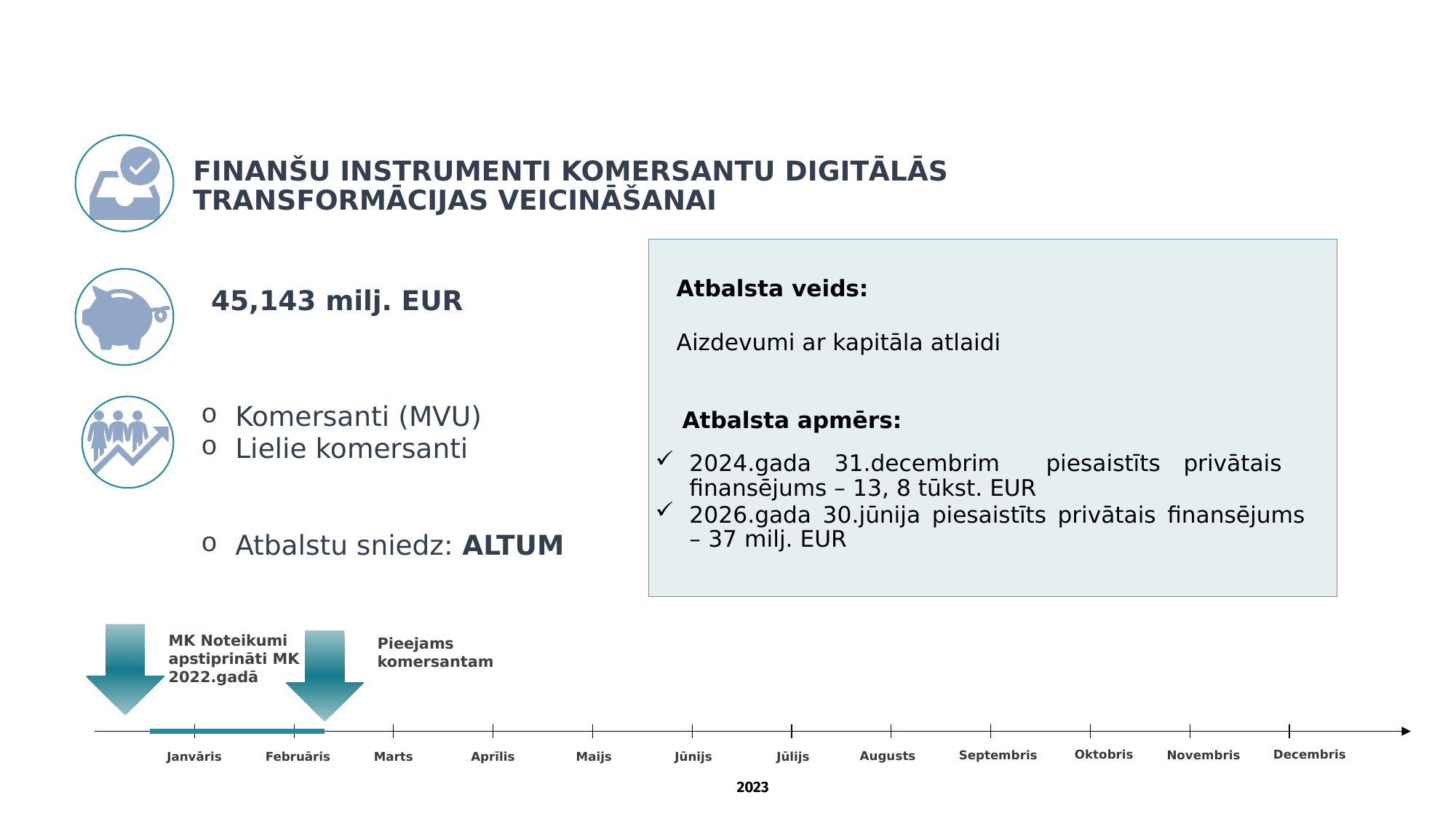

FINANŠU INSTRUMENTI KOMERSANTU DIGITĀLĀS TRANSFORMĀCIJAS VEICINĀŠANAI

Atbalsta veids:

Aizdevumi ar kapitāla atlaidi

45,143 milj. EUR

 Atbalsta apmērs:

Komersanti (MVU)
Lielie komersanti

Atbalstu sniedz: ALTUM

2024.gada 31.decembrim  piesaistīts privātais  finansējums – 13, 8 tūkst. EUR
2026.gada 30.jūnija piesaistīts privātais finansējums – 37 milj. EUR

MK Noteikumi apstiprināti MK 2022.gadā
Pieejams komersantam
Oktobris

Decembris
Novembris

Septembris

Augusts

Janvāris

Februāris

Marts

Aprīlis

Maijs

Jūnijs
Jūlijs

2023